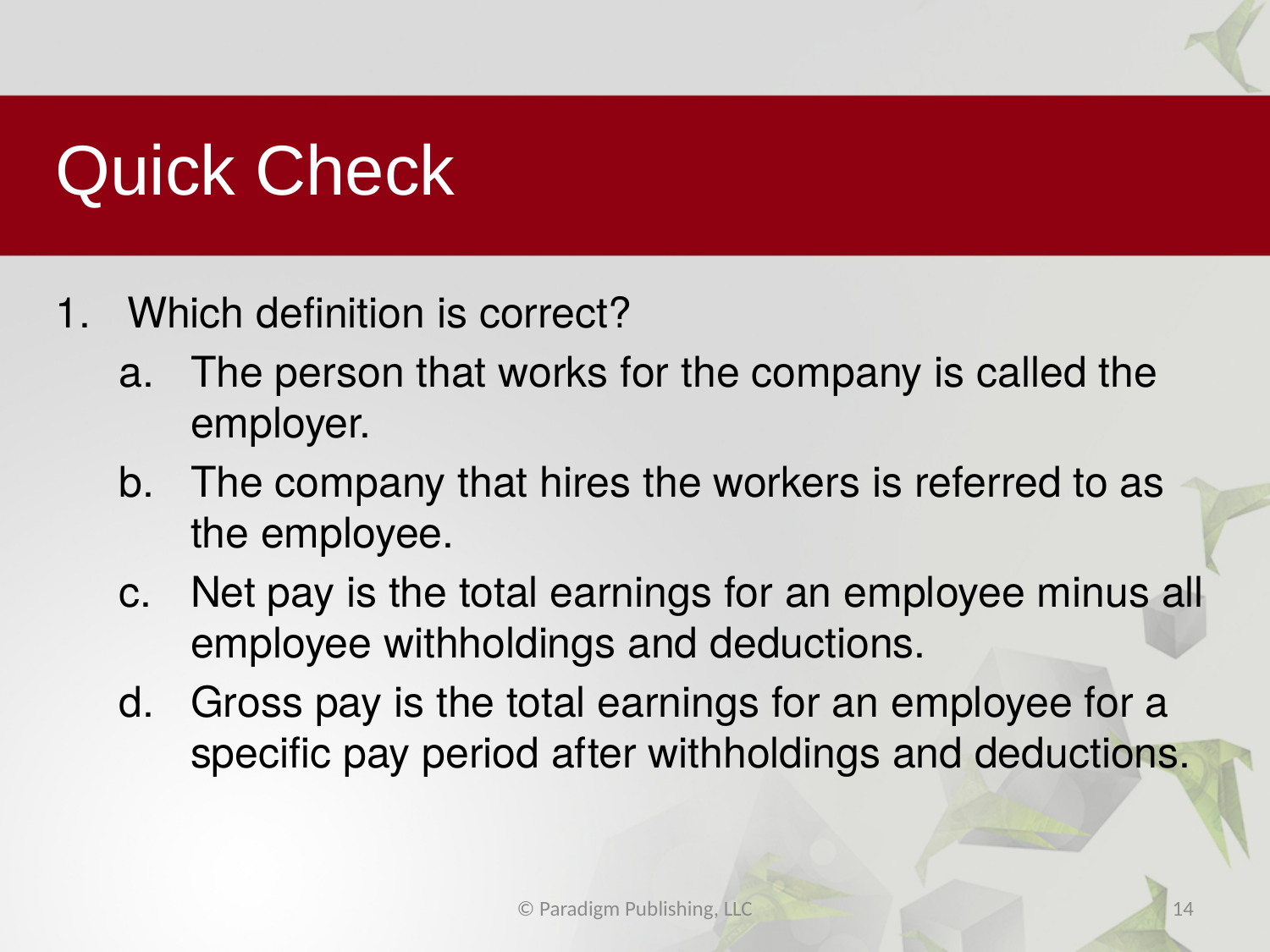

# Quick Check
Which definition is correct?
The person that works for the company is called the employer.
The company that hires the workers is referred to as the employee.
Net pay is the total earnings for an employee minus all employee withholdings and deductions.
Gross pay is the total earnings for an employee for a specific pay period after withholdings and deductions.
© Paradigm Publishing, LLC
14